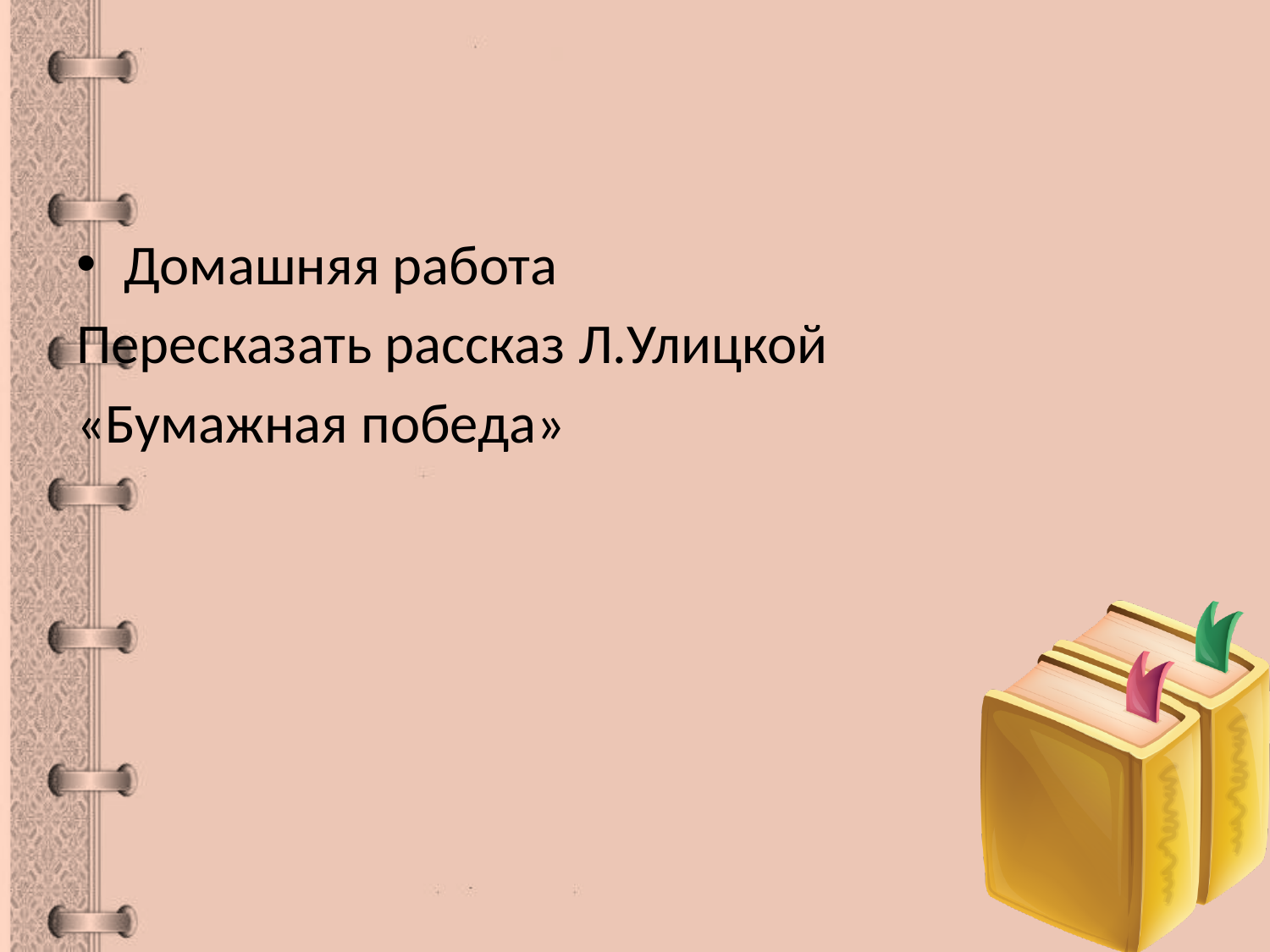

Домашняя работа
Пересказать рассказ Л.Улицкой
«Бумажная победа»